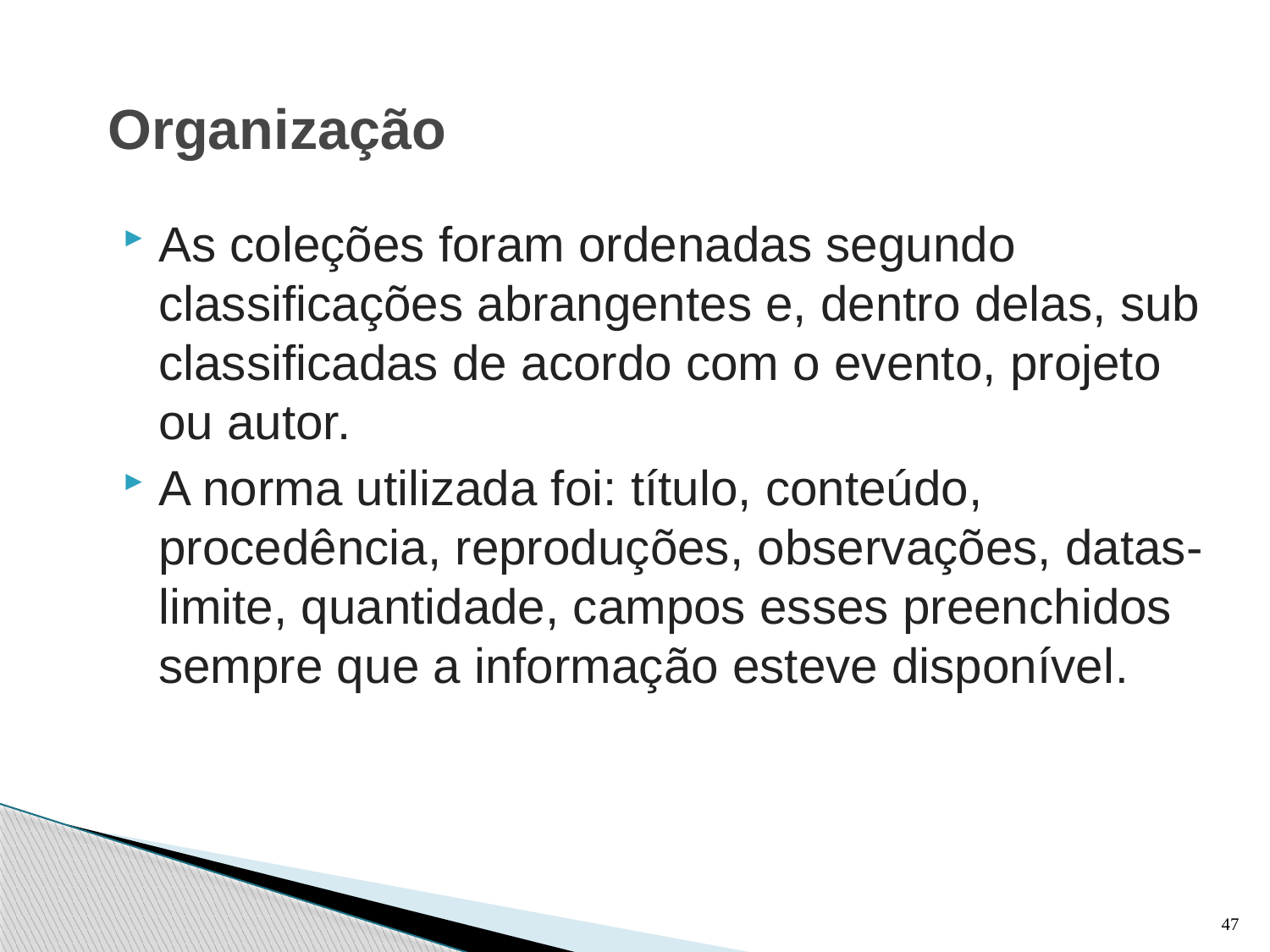

# Organização
As coleções foram ordenadas segundo classificações abrangentes e, dentro delas, sub classificadas de acordo com o evento, projeto ou autor.
A norma utilizada foi: título, conteúdo, procedência, reproduções, observações, datas-limite, quantidade, campos esses preenchidos sempre que a informação esteve disponível.
47